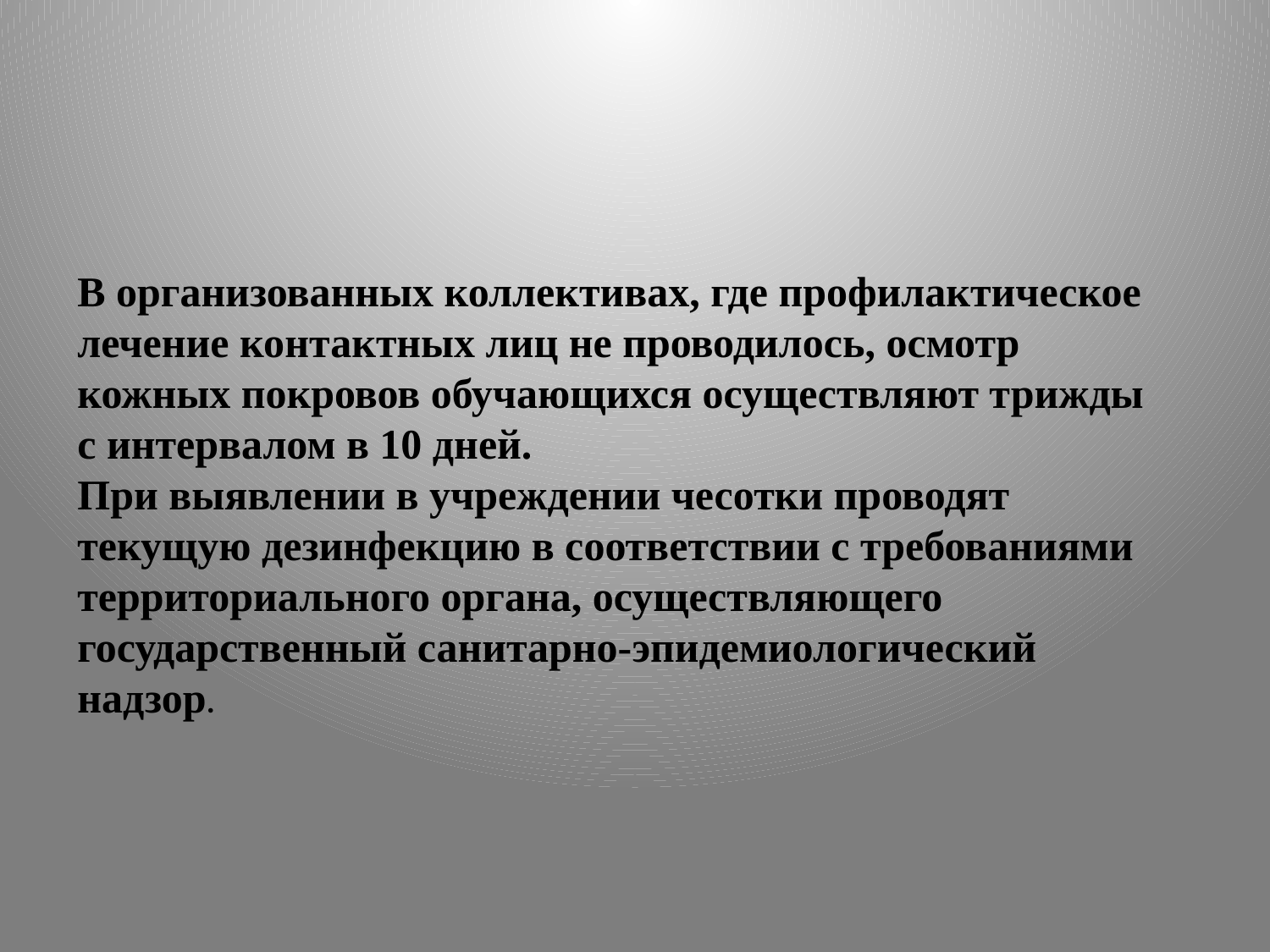

В организованных коллективах, где профилактическое лечение контактных лиц не проводилось, осмотр кожных покровов обучающихся осуществляют трижды с интервалом в 10 дней.
При выявлении в учреждении чесотки проводят текущую дезинфекцию в соответствии с требованиями территориального органа, осуществляющего государственный санитарно-эпидемиологический надзор.